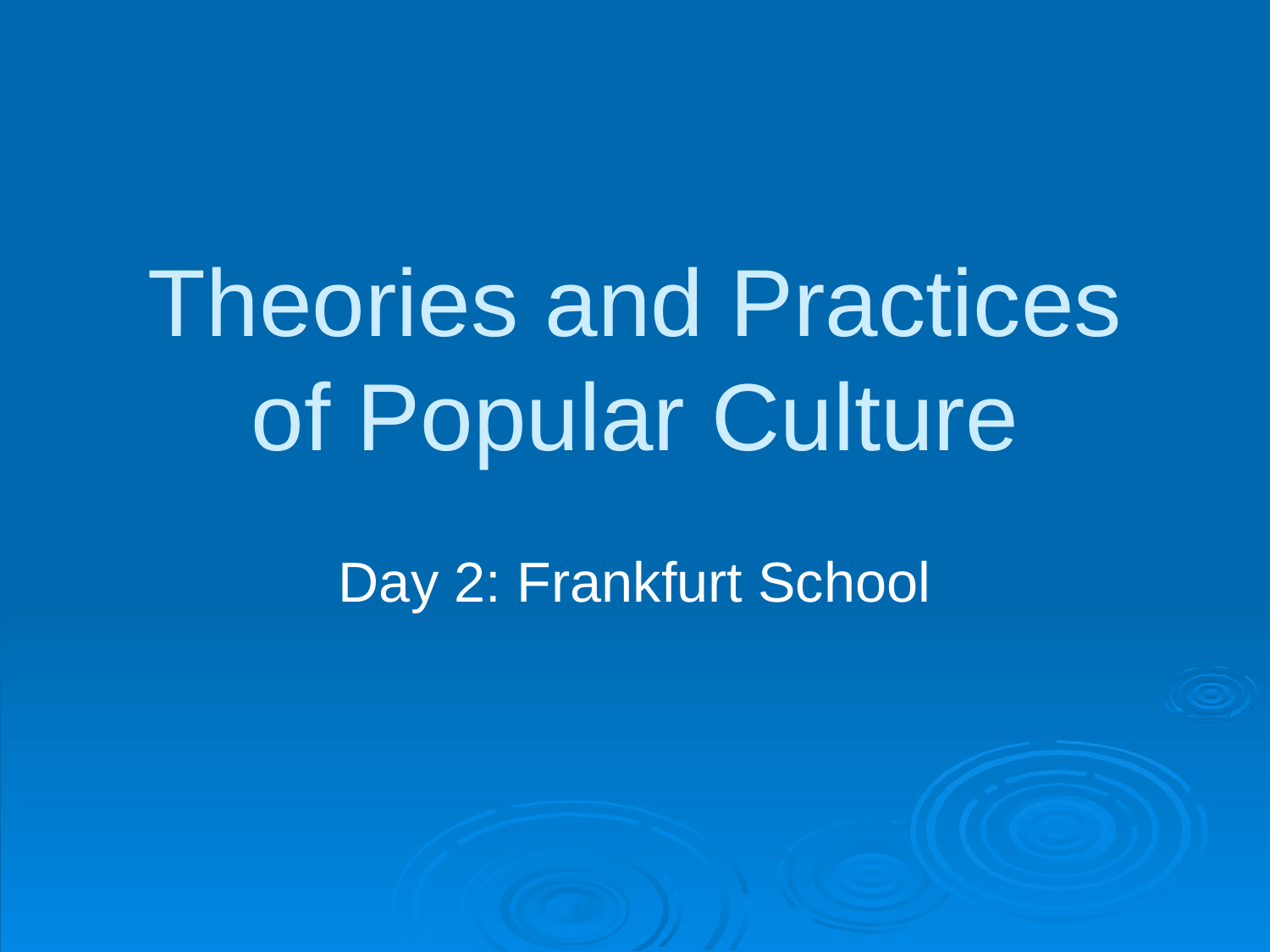

# Theories and Practices of Popular Culture
Day 2: Frankfurt School